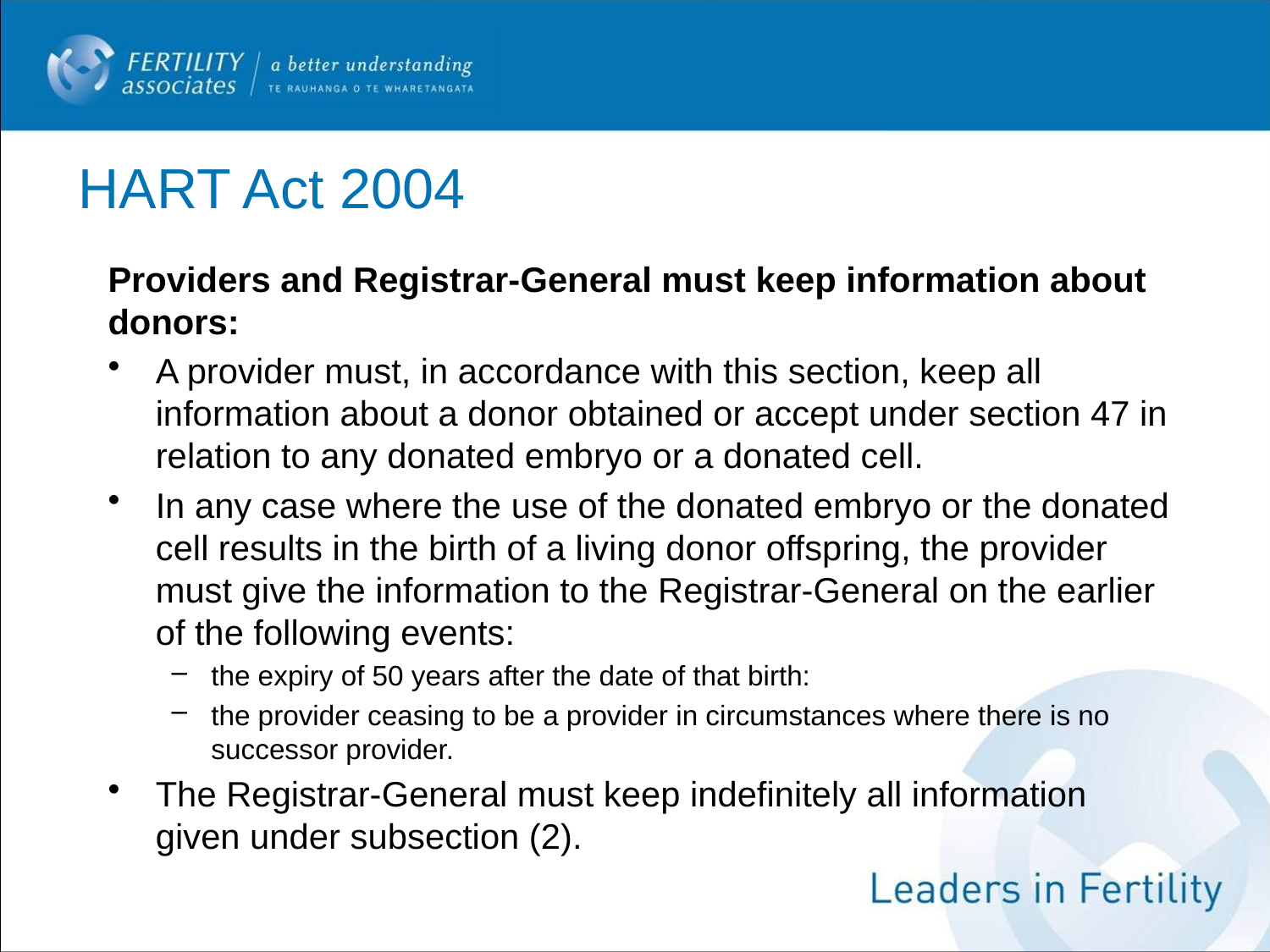

# HART Act 2004
Providers and Registrar-General must keep information about donors:
A provider must, in accordance with this section, keep all information about a donor obtained or accept under section 47 in relation to any donated embryo or a donated cell.
In any case where the use of the donated embryo or the donated cell results in the birth of a living donor offspring, the provider must give the information to the Registrar-General on the earlier of the following events:
the expiry of 50 years after the date of that birth:
the provider ceasing to be a provider in circumstances where there is no successor provider.
The Registrar-General must keep indefinitely all information given under subsection (2).